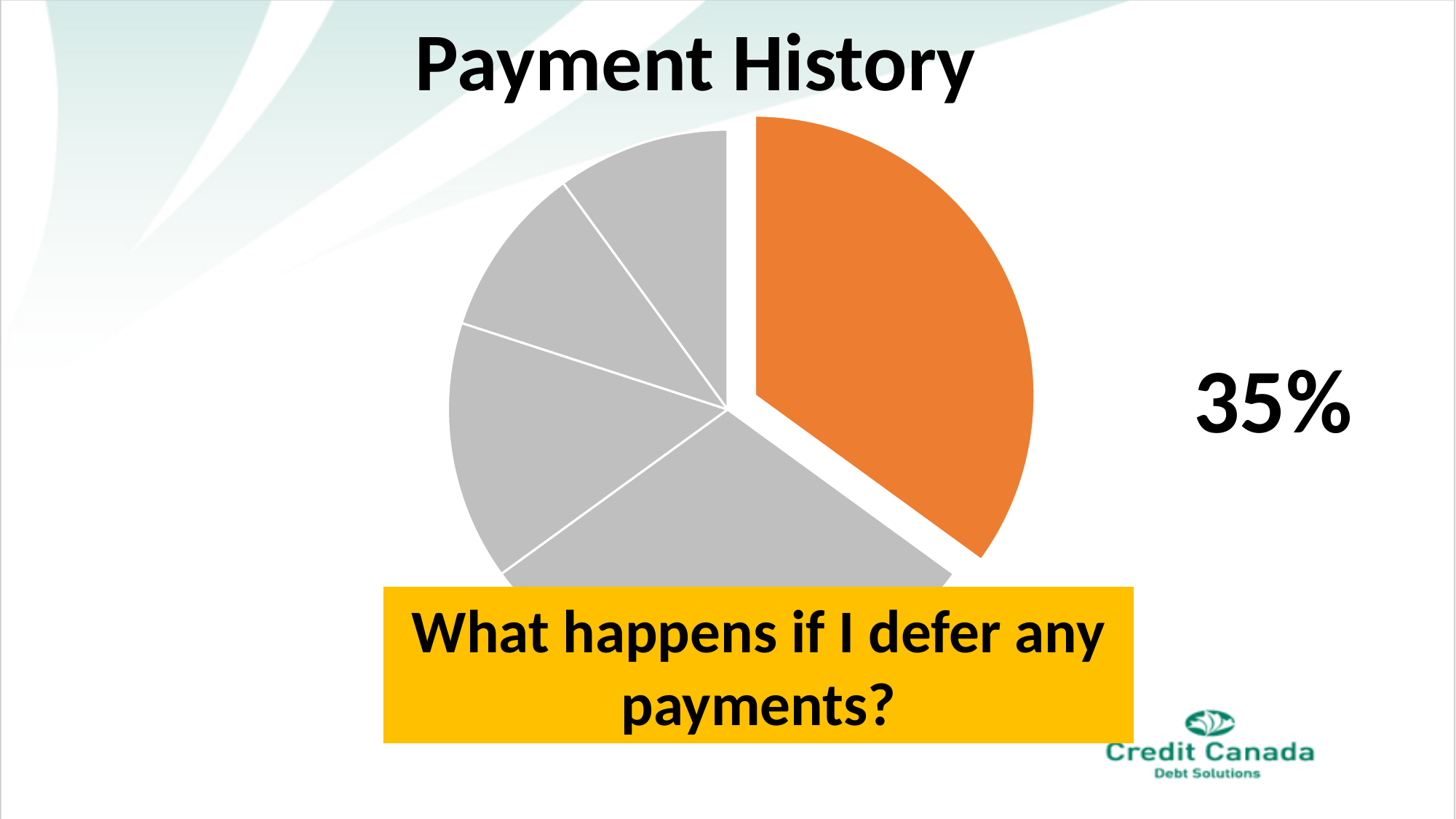

Payment History

### Chart

| Category | Factors affecting the Credit Score |
|---|---|
| Payment History | 35.0 |
| Credit Utilization | 30.0 |
| Length of History | 15.0 |
| Account Mix | 10.0 |
| Inquiries | 10.0 |
35%
What happens if I defer any payments?